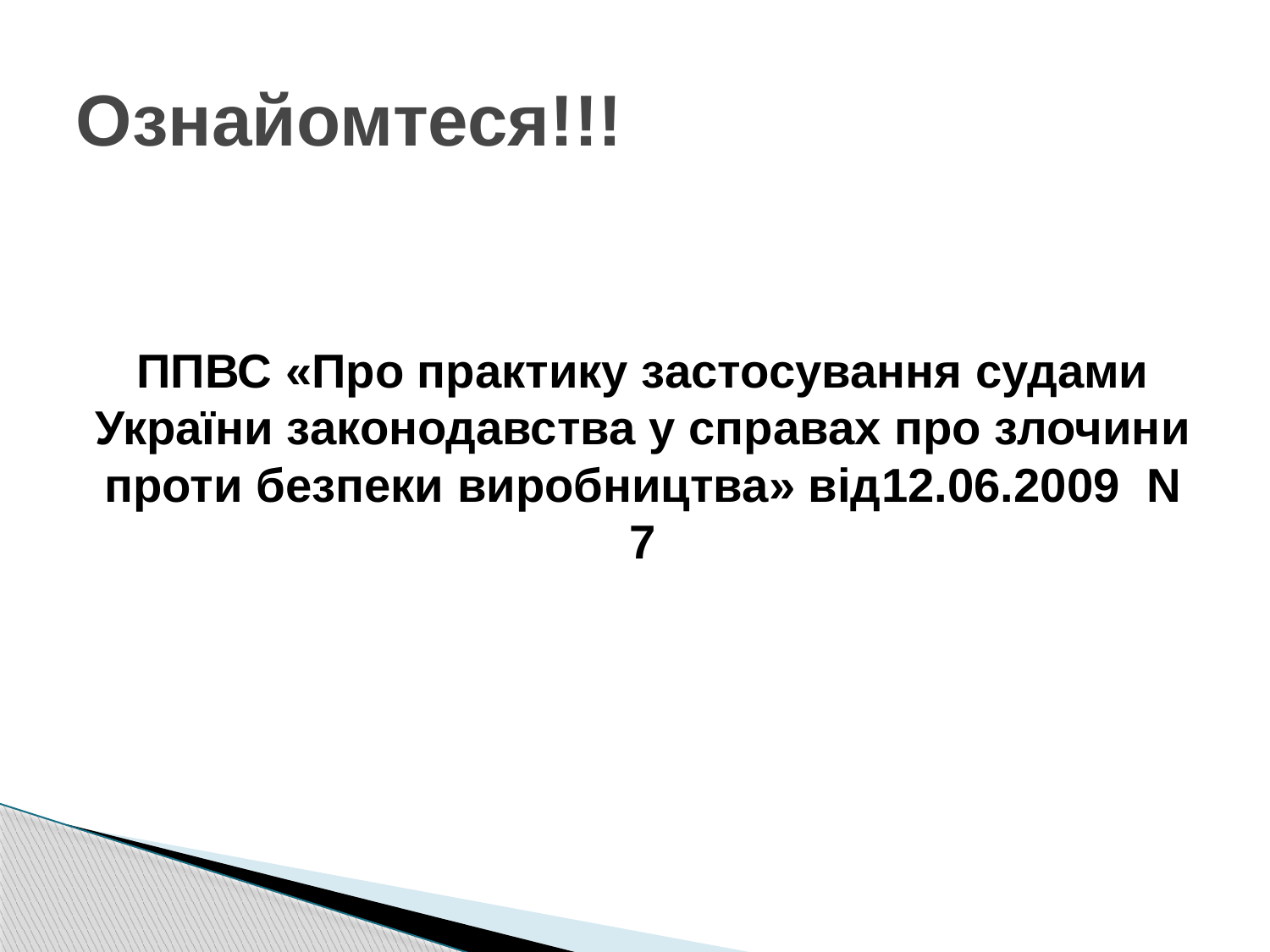

# Ознайомтеся!!!

ППВС «Про практику застосування судами України законодавства у справах про злочини проти безпеки виробництва» від12.06.2009  N 7